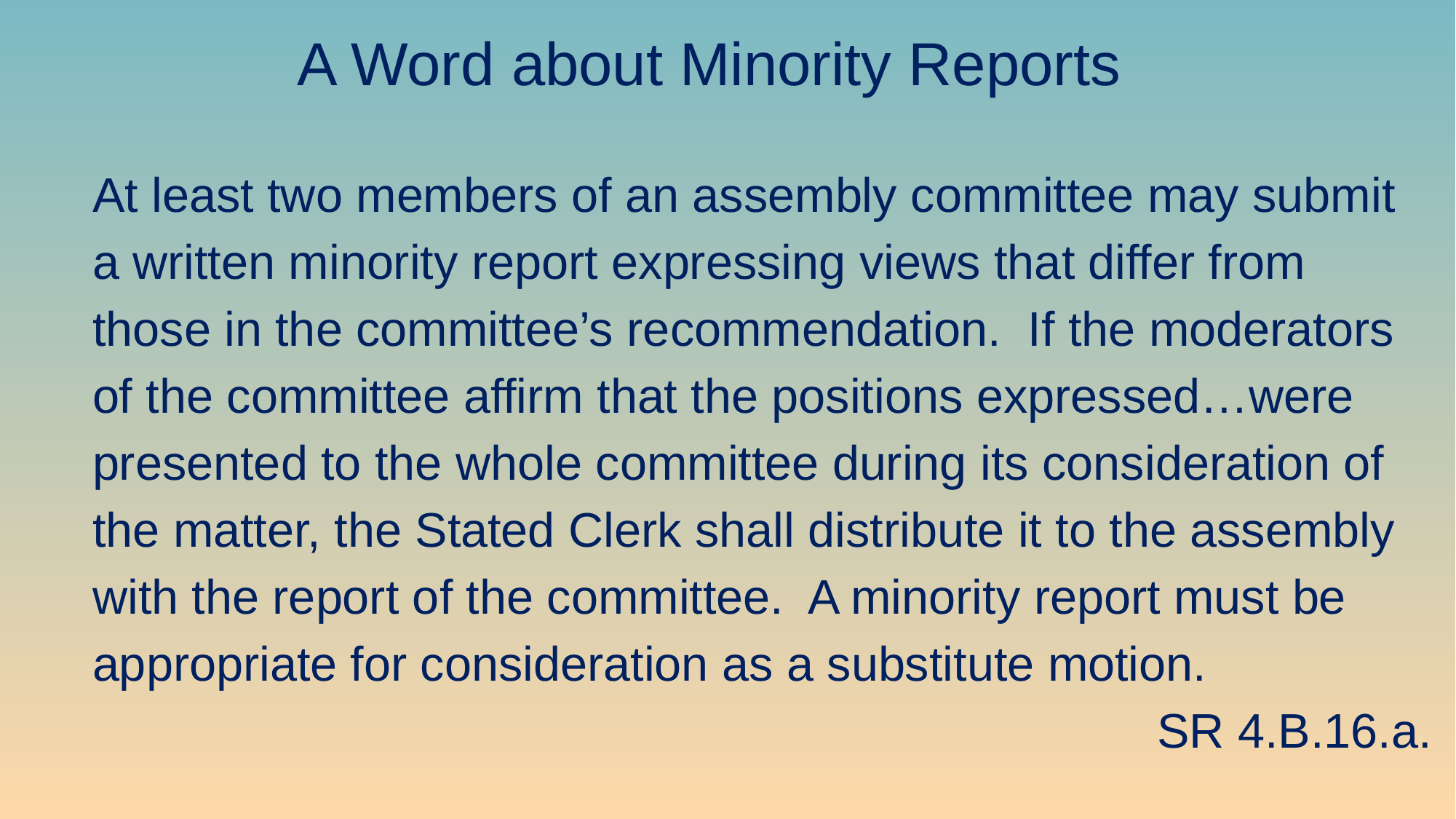

# A Word about Minority Reports
At least two members of an assembly committee may submit a written minority report expressing views that differ from those in the committee’s recommendation.  If the moderators of the committee affirm that the positions expressed…were presented to the whole committee during its consideration of the matter, the Stated Clerk shall distribute it to the assembly with the report of the committee.  A minority report must be appropriate for consideration as a substitute motion.
SR 4.B.16.a.